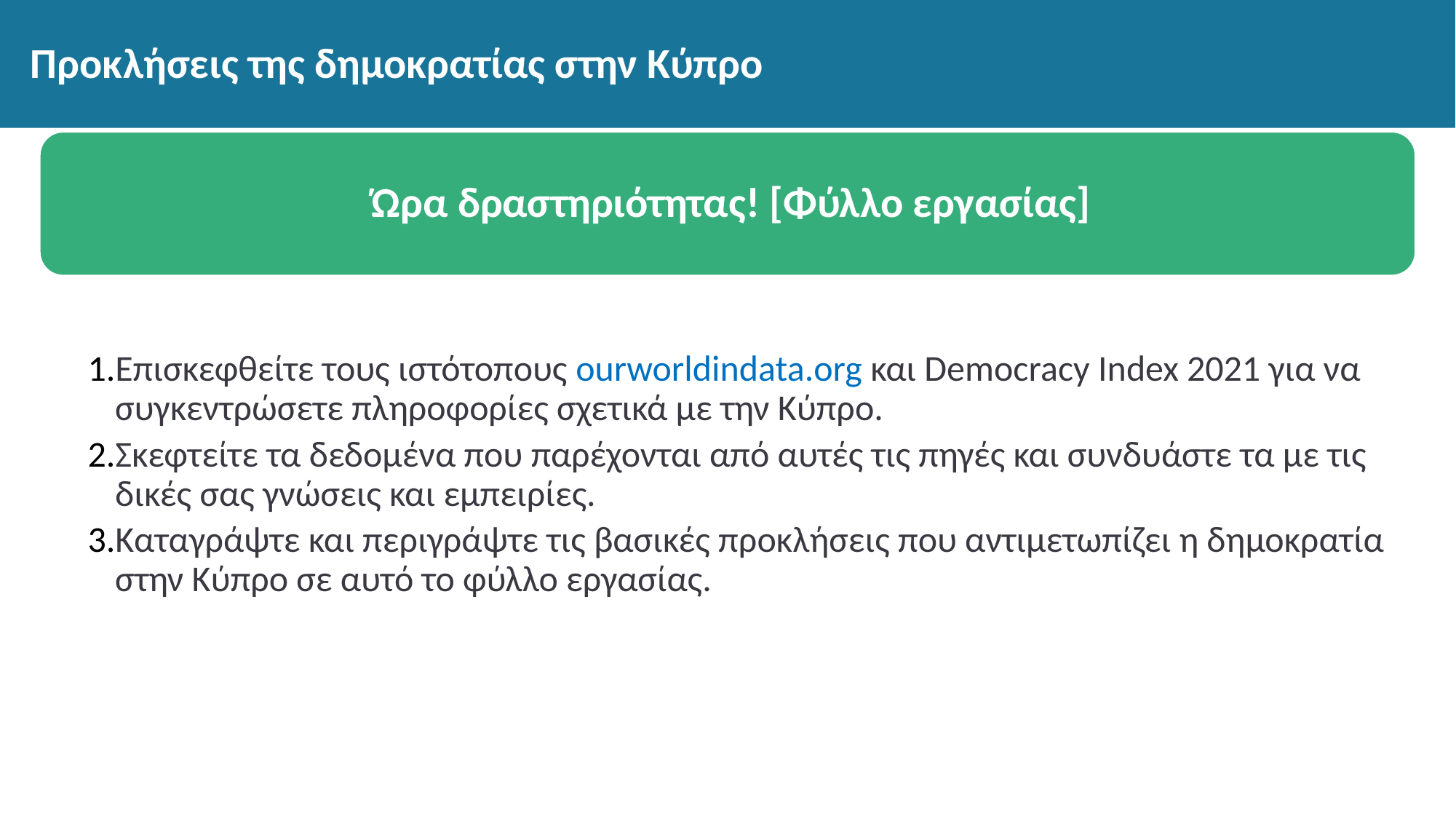

# Προκλήσεις της δημοκρατίας στην Κύπρο
Ώρα δραστηριότητας! [Φύλλο εργασίας]

Επισκεφθείτε τους ιστότοπους ourworldindata.org και Democracy Index 2021 για να συγκεντρώσετε πληροφορίες σχετικά με την Κύπρο.
Σκεφτείτε τα δεδομένα που παρέχονται από αυτές τις πηγές και συνδυάστε τα με τις δικές σας γνώσεις και εμπειρίες.
Καταγράψτε και περιγράψτε τις βασικές προκλήσεις που αντιμετωπίζει η δημοκρατία στην Κύπρο σε αυτό το φύλλο εργασίας.